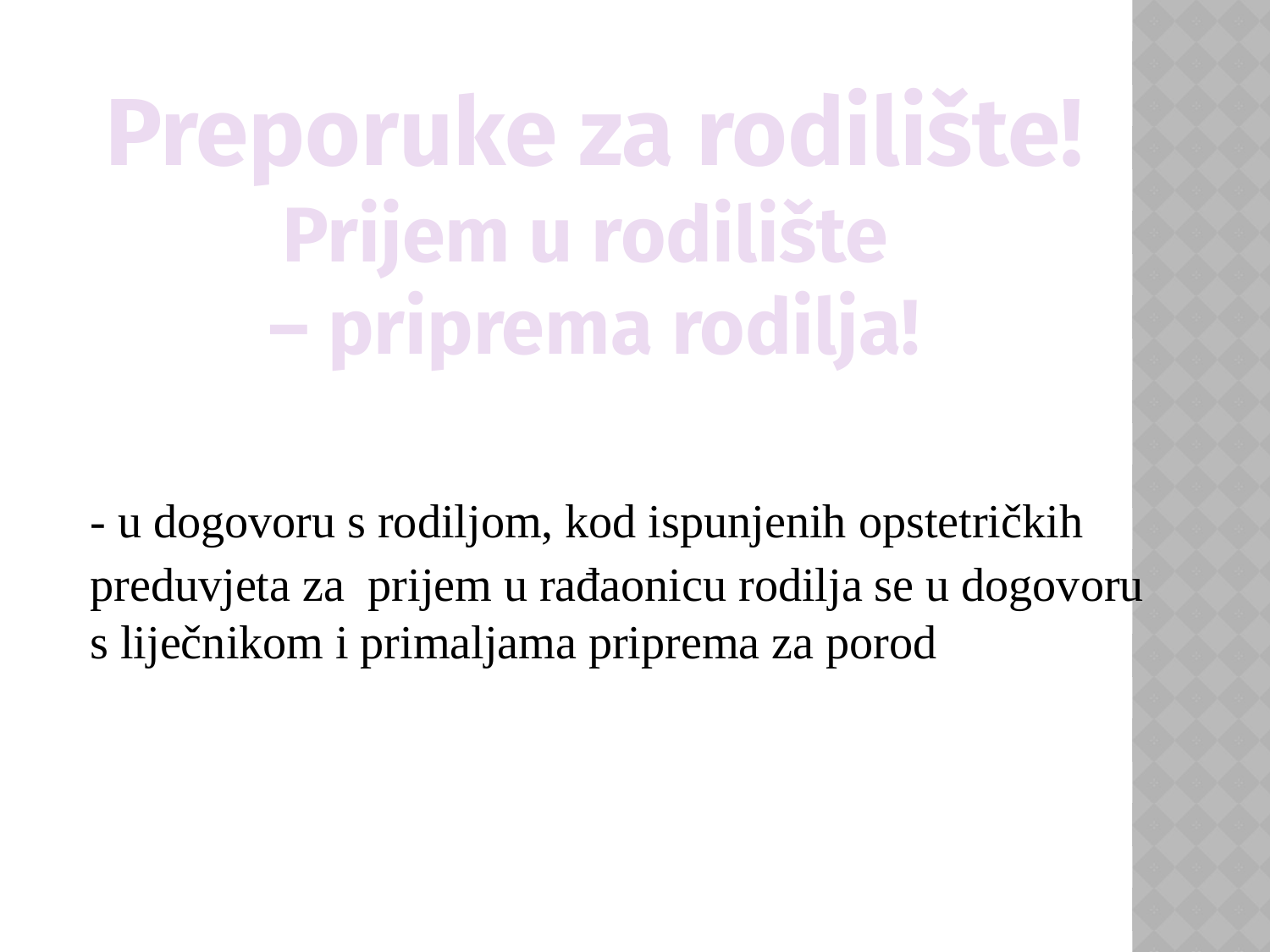

Preporuke za rodilište!
Prijem u rodilište
– priprema rodilja!

- u dogovoru s rodiljom, kod ispunjenih opstetričkih
preduvjeta za  prijem u rađaonicu rodilja se u dogovoru s liječnikom i primaljama priprema za porod